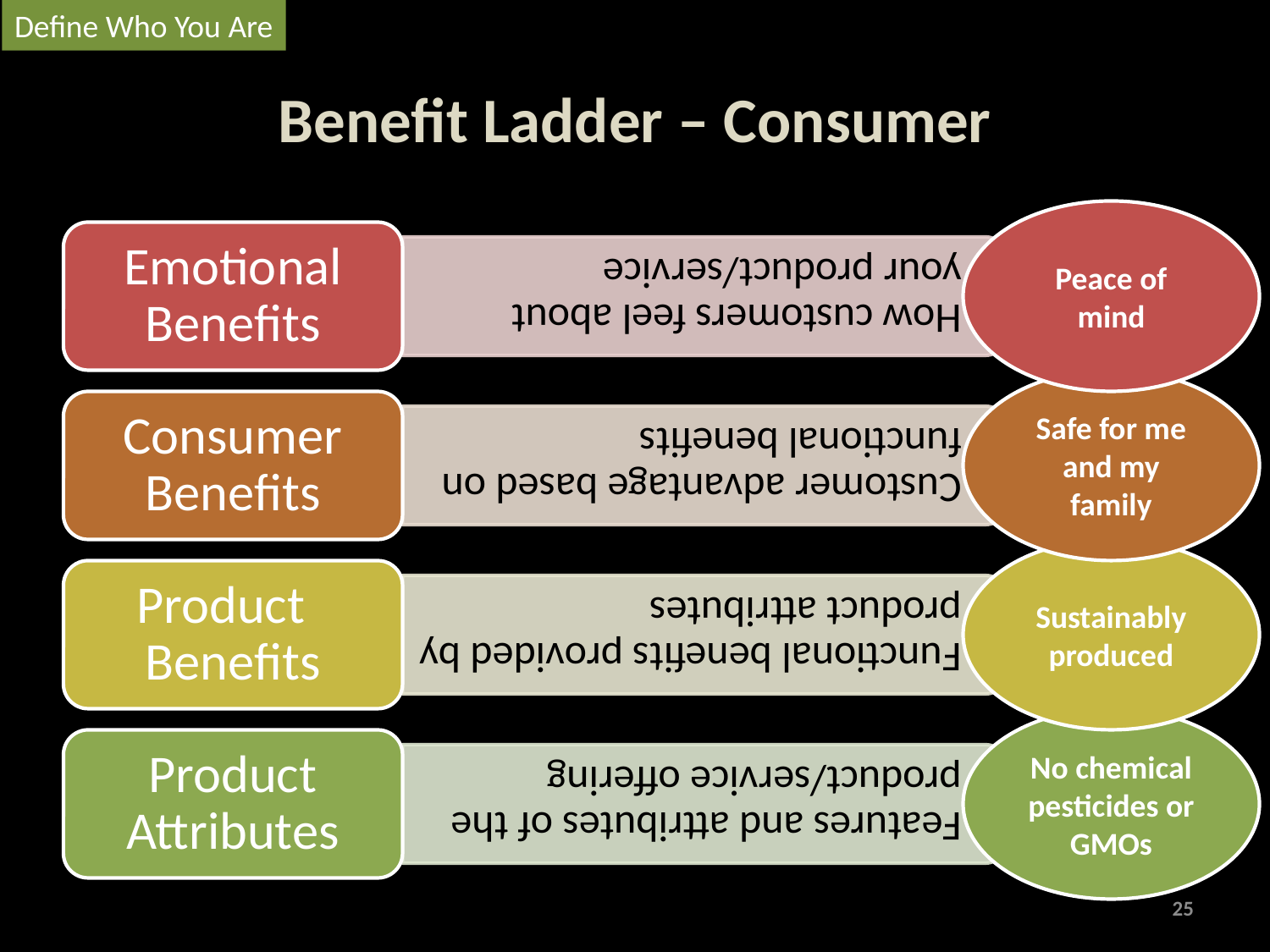

Define Who You Are
# Benefit Ladder – Consumer
Peace of mind
How customers feel about    your product/service
Emotional Benefits
Safe for me and my family
Customer advantage based on functional benefits
Consumer Benefits
Sustainably produced
Functional benefits provided by product attributes
Product   Benefits
No chemical pesticides or GMOs
Features and attributes of the product/service offering
Product Attributes
25